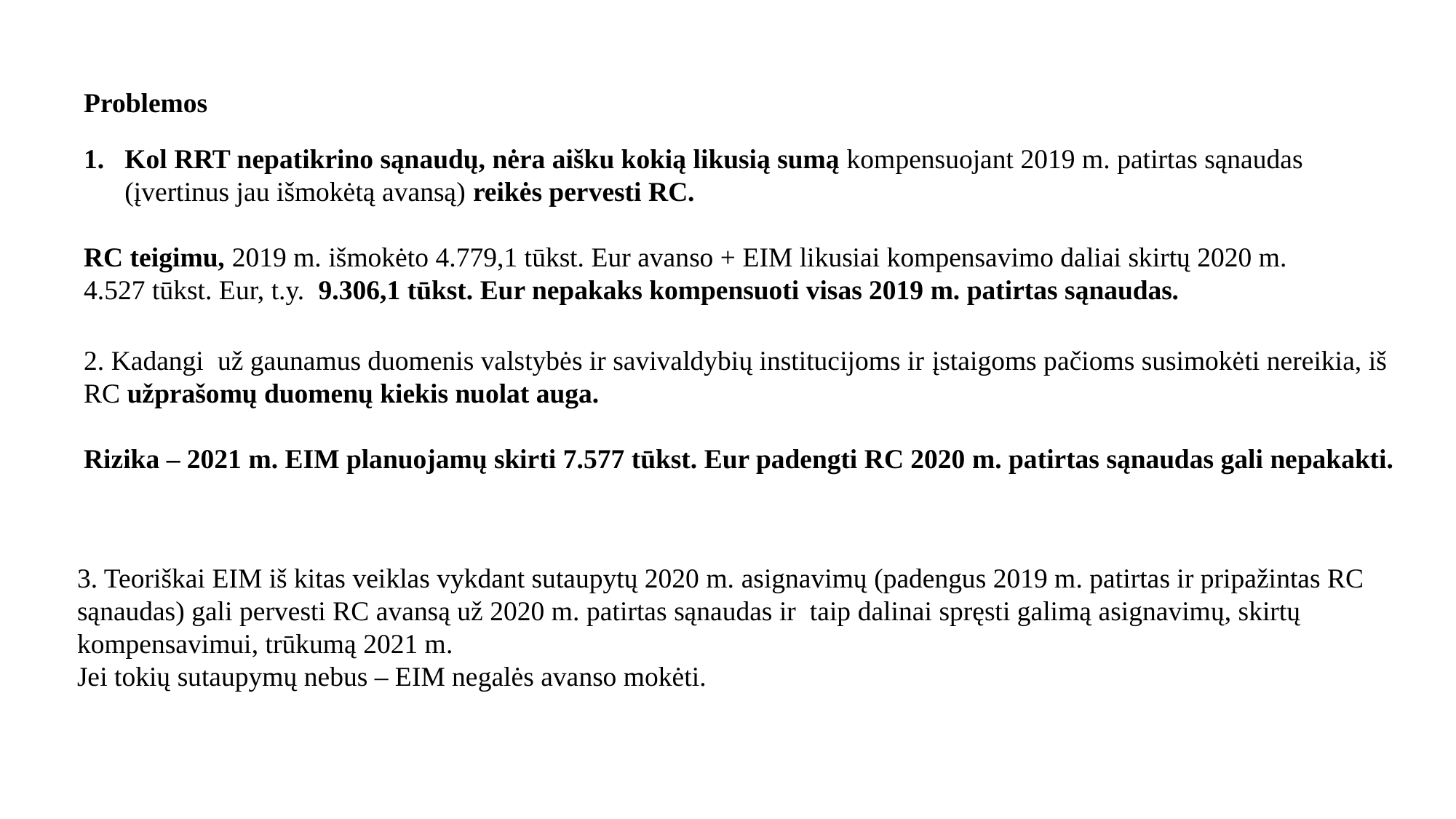

Problemos
Kol RRT nepatikrino sąnaudų, nėra aišku kokią likusią sumą kompensuojant 2019 m. patirtas sąnaudas (įvertinus jau išmokėtą avansą) reikės pervesti RC.

RC teigimu, 2019 m. išmokėto 4.779,1 tūkst. Eur avanso + EIM likusiai kompensavimo daliai skirtų 2020 m. 4.527 tūkst. Eur, t.y.  9.306,1 tūkst. Eur nepakaks kompensuoti visas 2019 m. patirtas sąnaudas.
2. Kadangi  už gaunamus duomenis valstybės ir savivaldybių institucijoms ir įstaigoms pačioms susimokėti nereikia, iš RC užprašomų duomenų kiekis nuolat auga.

Rizika – 2021 m. EIM planuojamų skirti 7.577 tūkst. Eur padengti RC 2020 m. patirtas sąnaudas gali nepakakti.
3. Teoriškai EIM iš kitas veiklas vykdant sutaupytų 2020 m. asignavimų (padengus 2019 m. patirtas ir pripažintas RC sąnaudas) gali pervesti RC avansą už 2020 m. patirtas sąnaudas ir  taip dalinai spręsti galimą asignavimų, skirtų kompensavimui, trūkumą 2021 m.
Jei tokių sutaupymų nebus – EIM negalės avanso mokėti.